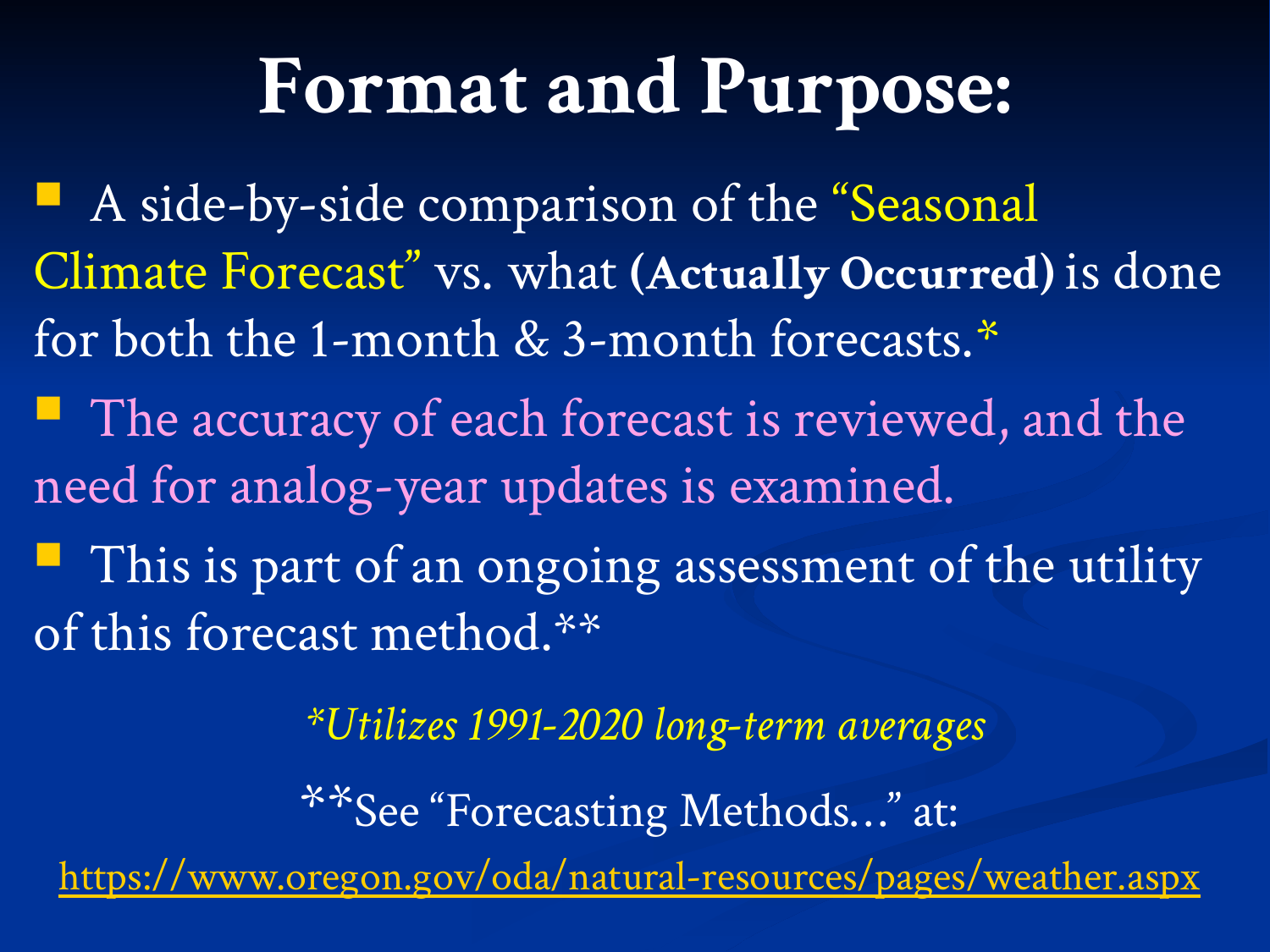

# Format and Purpose:
  A side-by-side comparison of the “Seasonal Climate Forecast” vs. what (Actually Occurred) is done for both the 1-month & 3-month forecasts.*
  The accuracy of each forecast is reviewed, and the need for analog-year updates is examined.
  This is part of an ongoing assessment of the utility of this forecast method.**

   *Utilizes 1991-2020 long-term averages
**See “Forecasting Methods…” at:
https://www.oregon.gov/oda/natural-resources/pages/weather.aspx